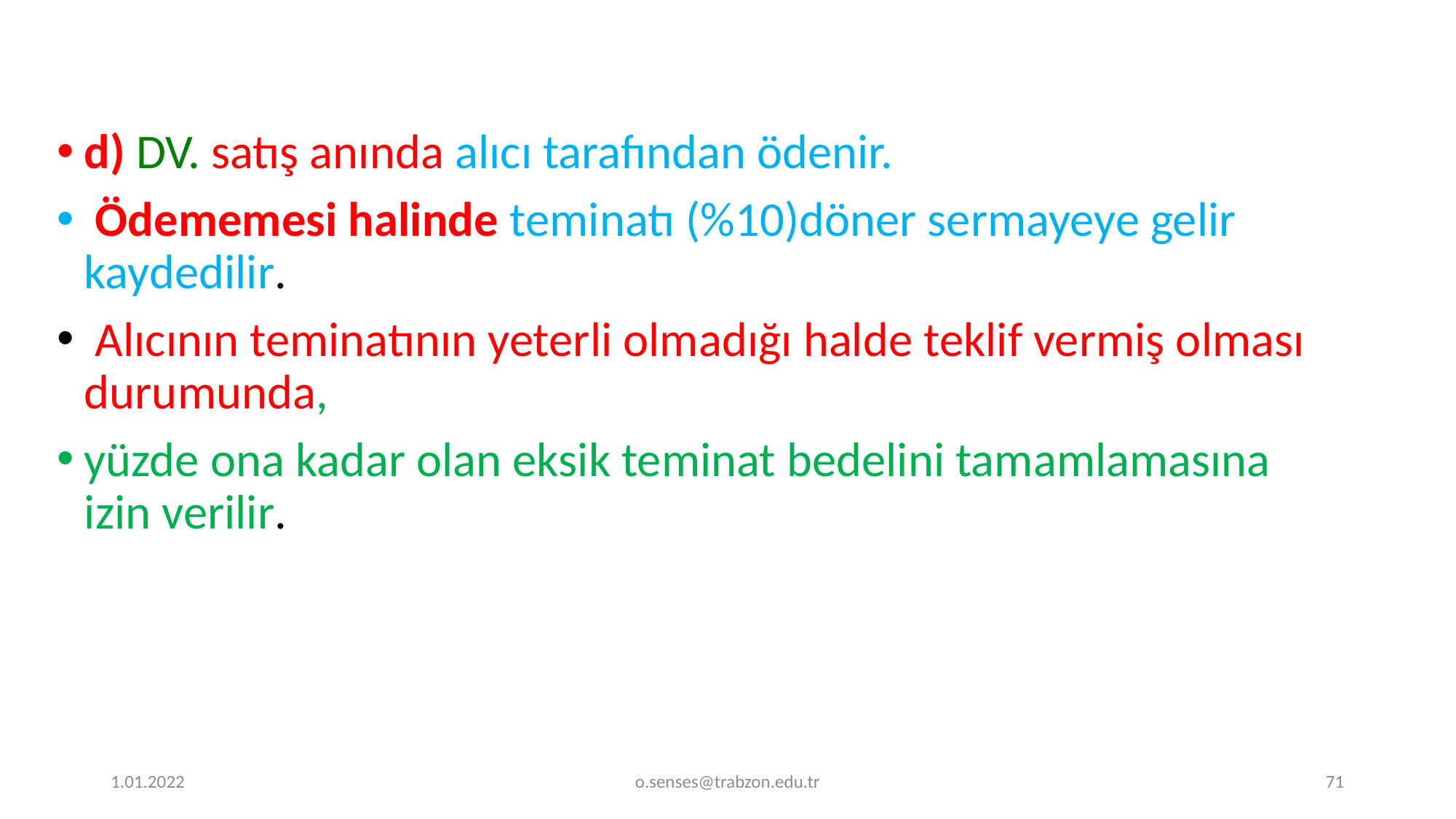

d) DV. satış anında alıcı tarafından ödenir.
 Ödememesi halinde teminatı (%10)döner sermayeye gelir kaydedilir.
 Alıcının teminatının yeterli olmadığı halde teklif vermiş olması durumunda,
yüzde ona kadar olan eksik teminat bedelini tamamlamasına izin verilir.

1.01.2022
o.senses@trabzon.edu.tr
71